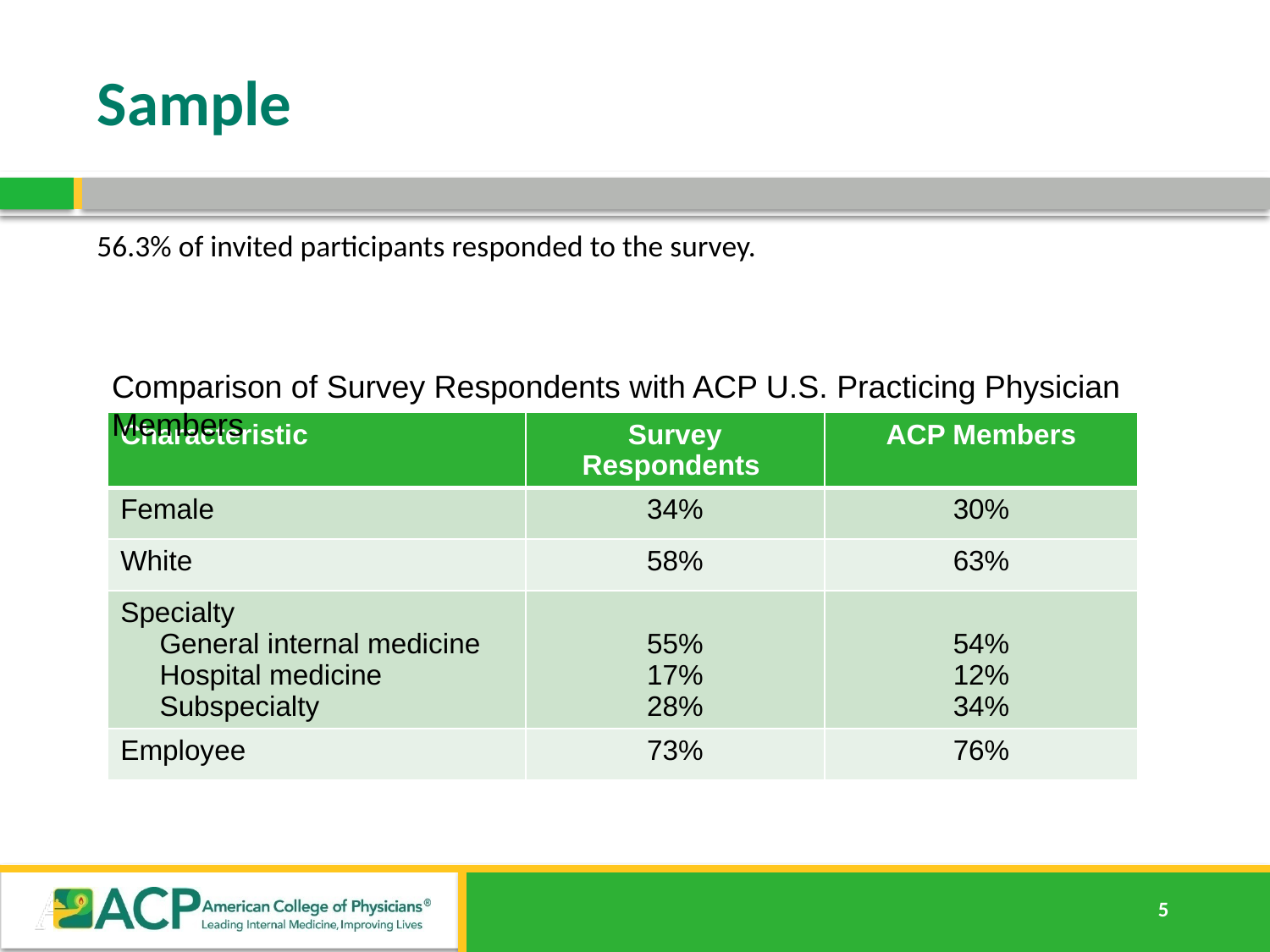

# Sample
56.3% of invited participants responded to the survey.

Comparison of Survey Respondents with ACP U.S. Practicing Physician Members
| Characteristic | Survey Respondents | ACP Members |
| --- | --- | --- |
| Female | 34% | 30% |
| White | 58% | 63% |
| Specialty General internal medicine Hospital medicine Subspecialty | 55% 17% 28% | 54% 12% 34% |
| Employee | 73% | 76% |